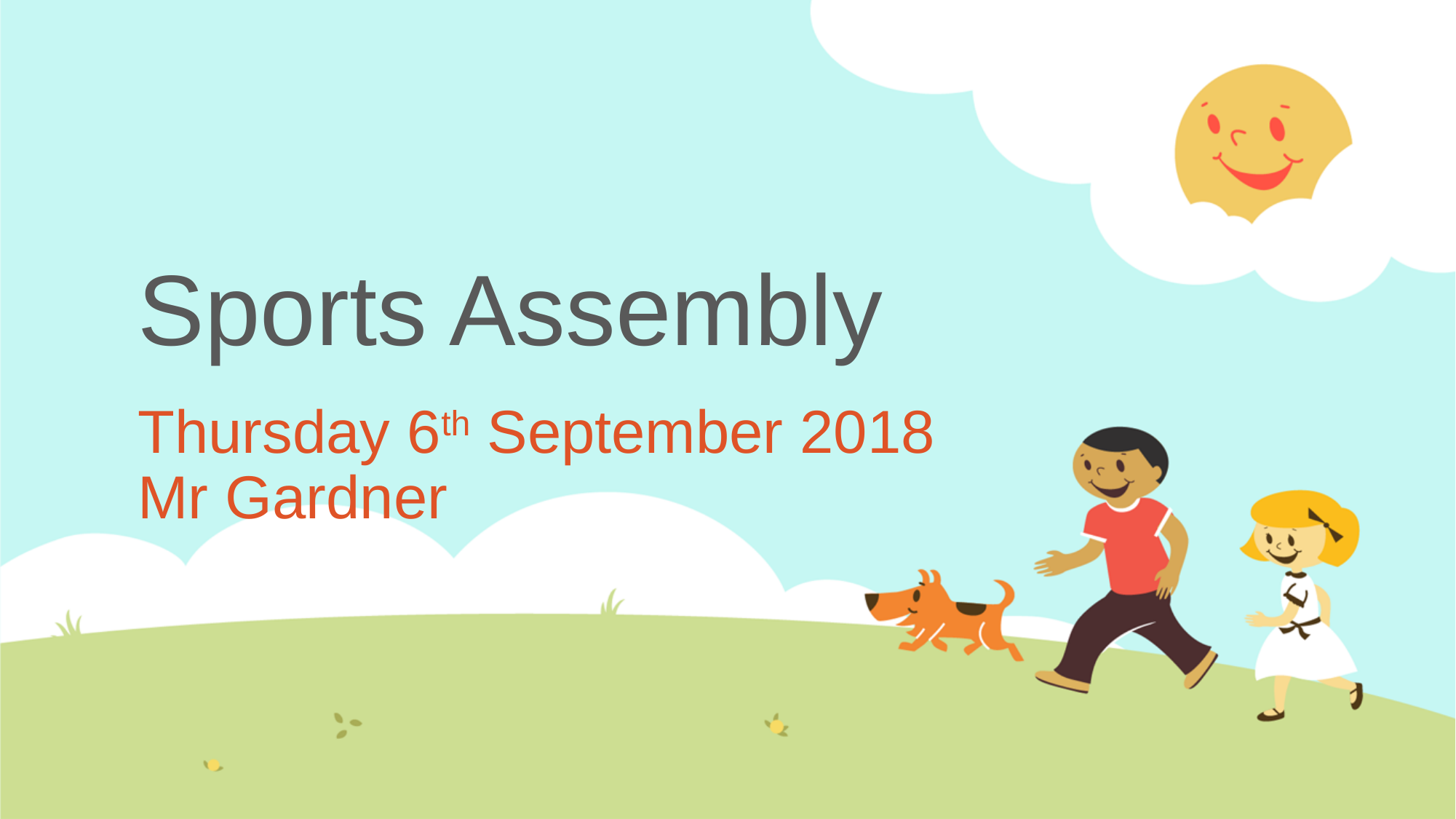

# Sports Assembly
Thursday 6th September 2018
Mr Gardner